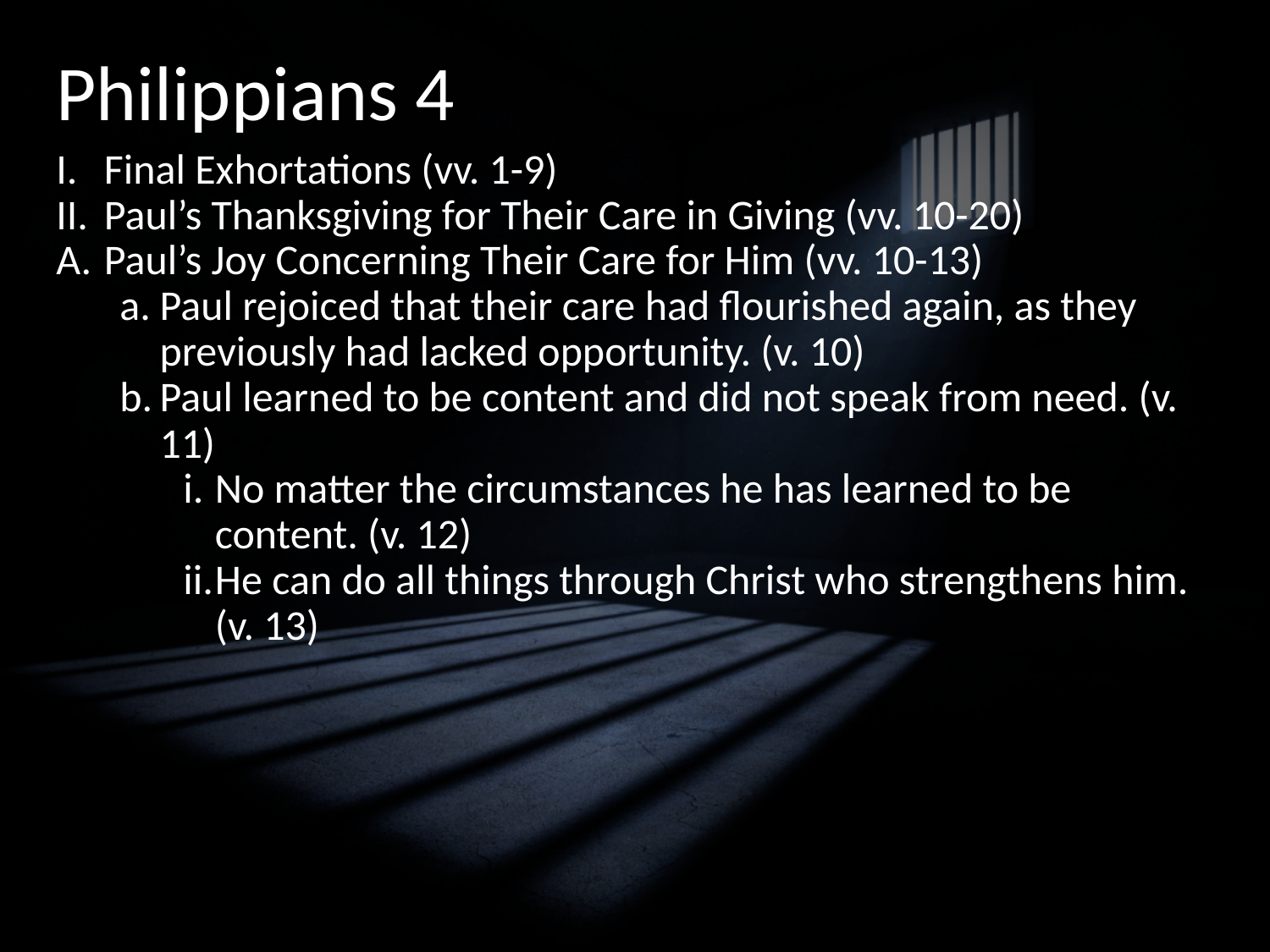

# Philippians 4
Final Exhortations (vv. 1-9)
Paul’s Thanksgiving for Their Care in Giving (vv. 10-20)
Paul’s Joy Concerning Their Care for Him (vv. 10-13)
Paul rejoiced that their care had flourished again, as they previously had lacked opportunity. (v. 10)
Paul learned to be content and did not speak from need. (v. 11)
No matter the circumstances he has learned to be content. (v. 12)
He can do all things through Christ who strengthens him. (v. 13)